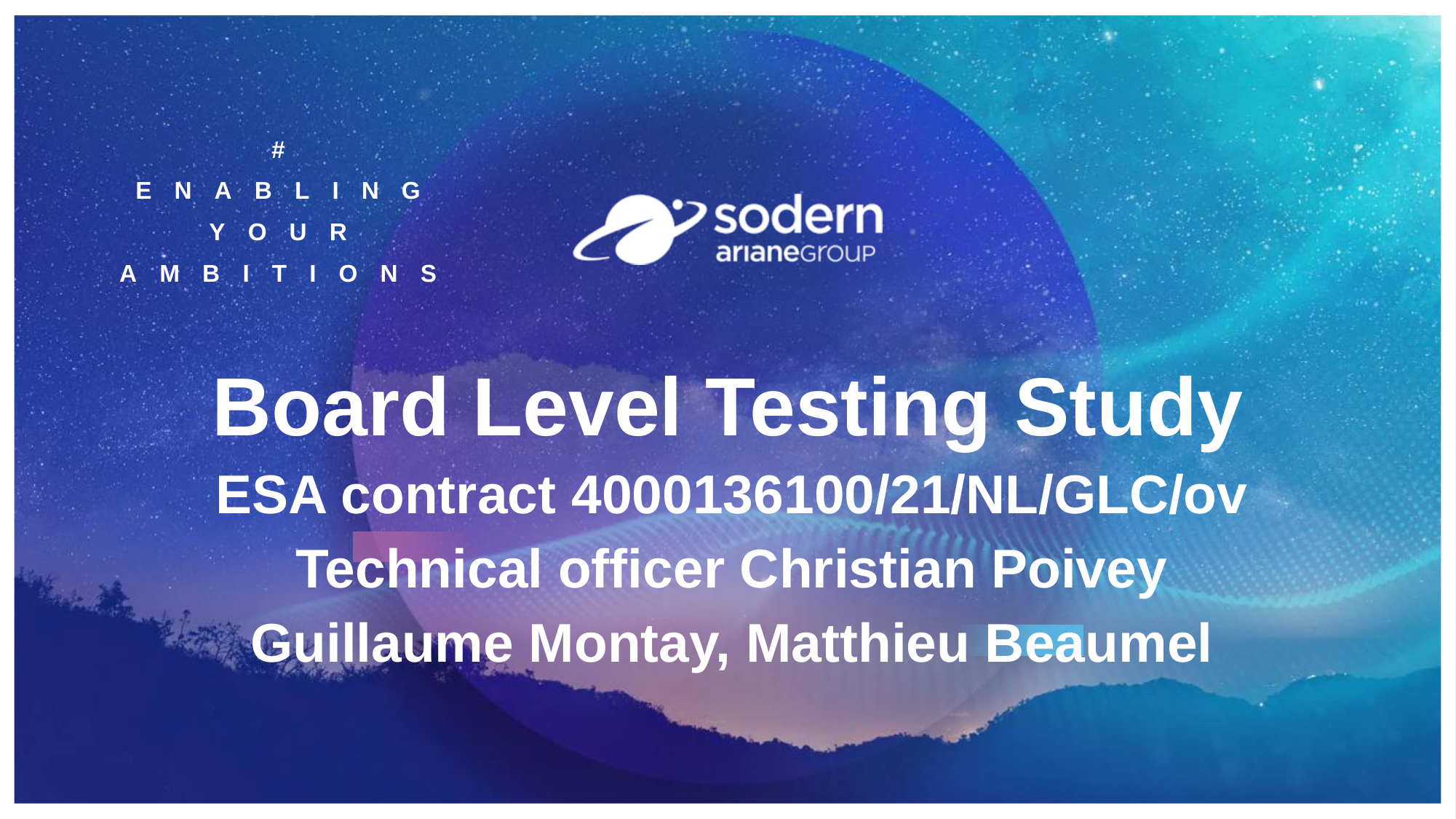

#
ENABLING
YOUR
AMBITIONS
# Board Level Testing Study
ESA contract 4000136100/21/NL/GLC/ov
Technical officer Christian Poivey
Guillaume Montay, Matthieu Beaumel